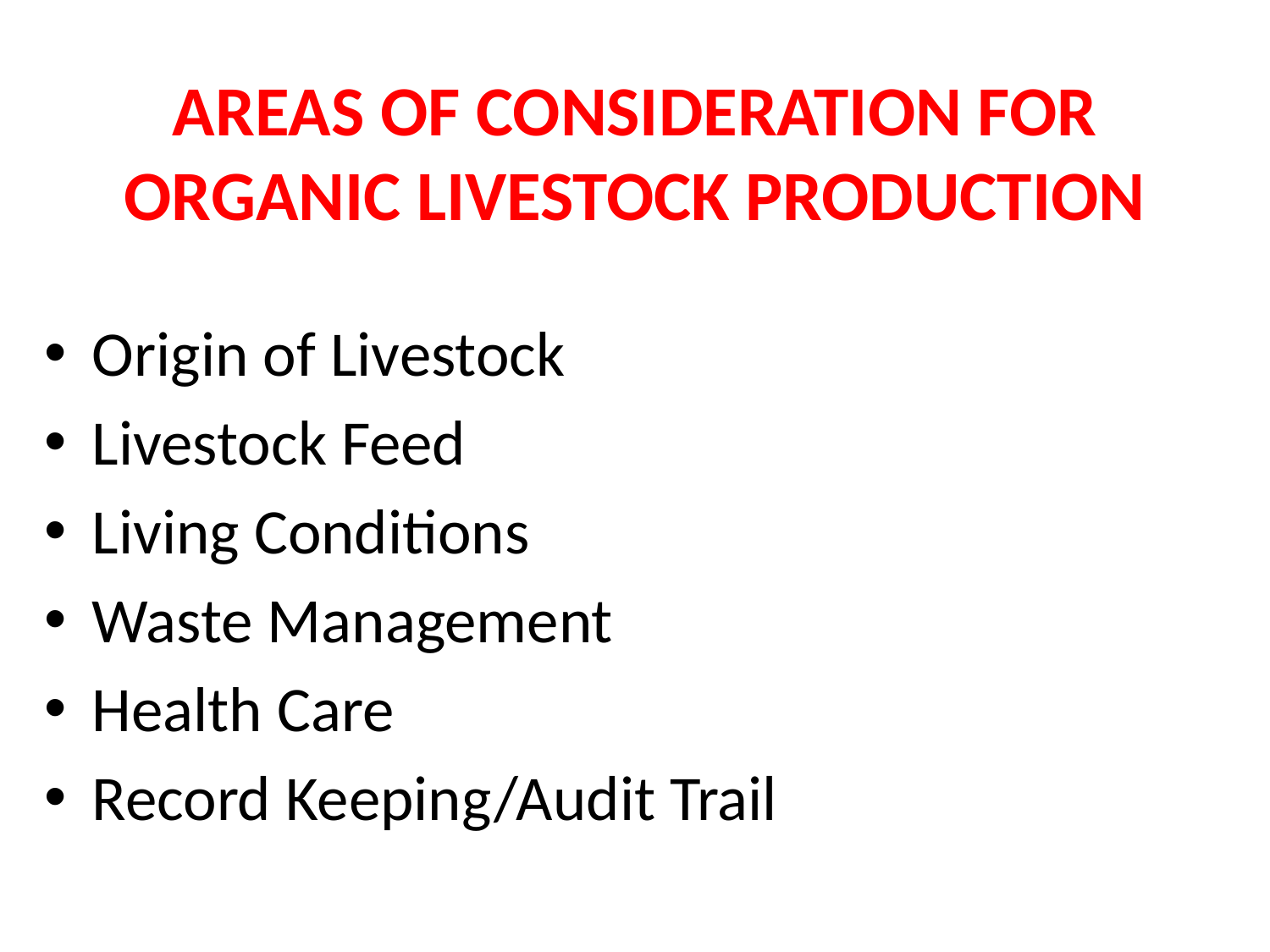

# AREAS OF CONSIDERATION FOR ORGANIC LIVESTOCK PRODUCTION
Origin of Livestock
Livestock Feed
Living Conditions
Waste Management
Health Care
Record Keeping/Audit Trail